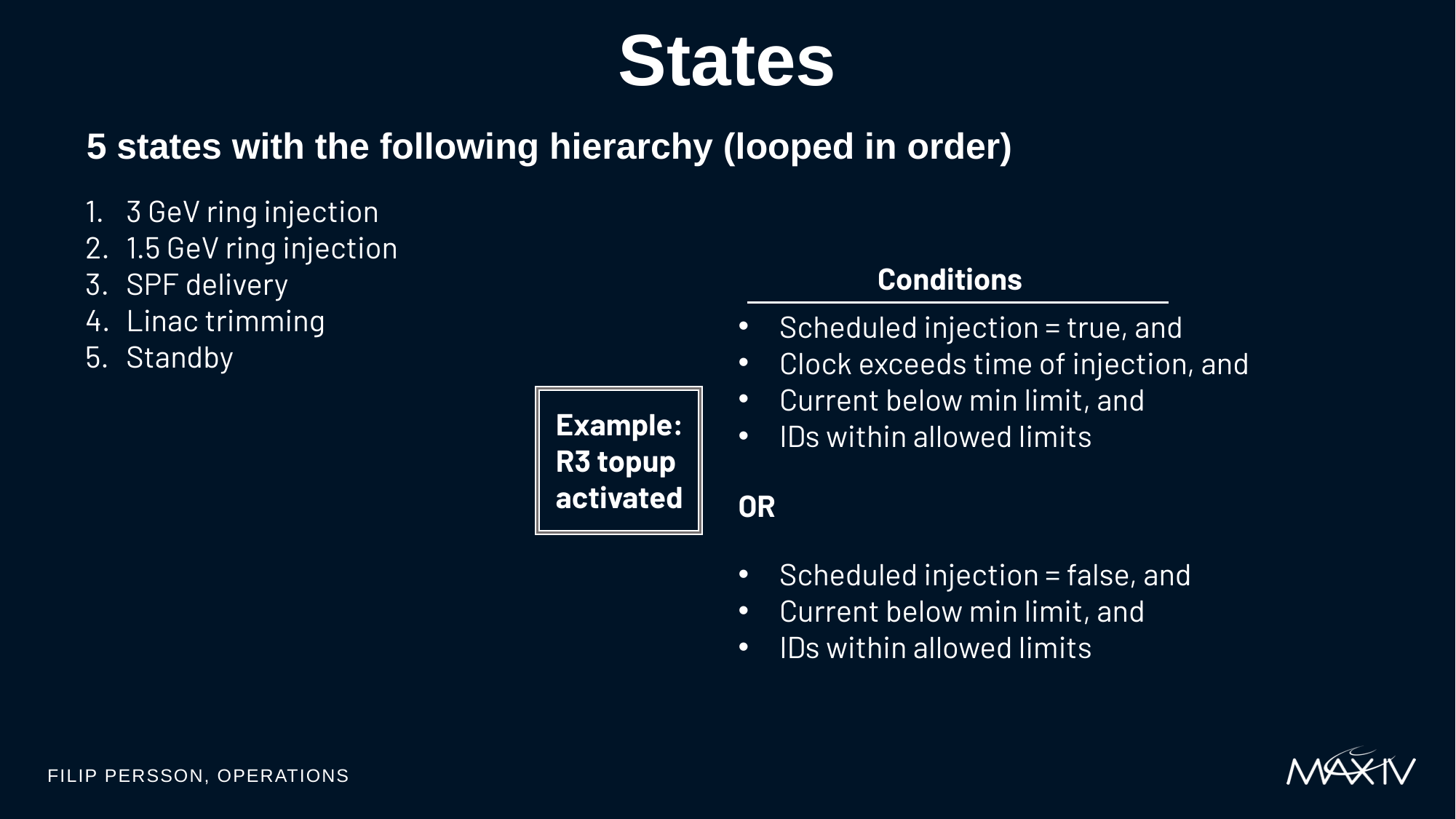

# States
5 states with the following hierarchy (looped in order)
3 GeV ring injection
1.5 GeV ring injection
SPF delivery
Linac trimming
Standby
Conditions
Scheduled injection = true, and
Clock exceeds time of injection, and
Current below min limit, and
IDs within allowed limits

Example:
R3 topup activated
OR
Scheduled injection = false, and
Current below min limit, and
IDs within allowed limits
Filip persson, operations